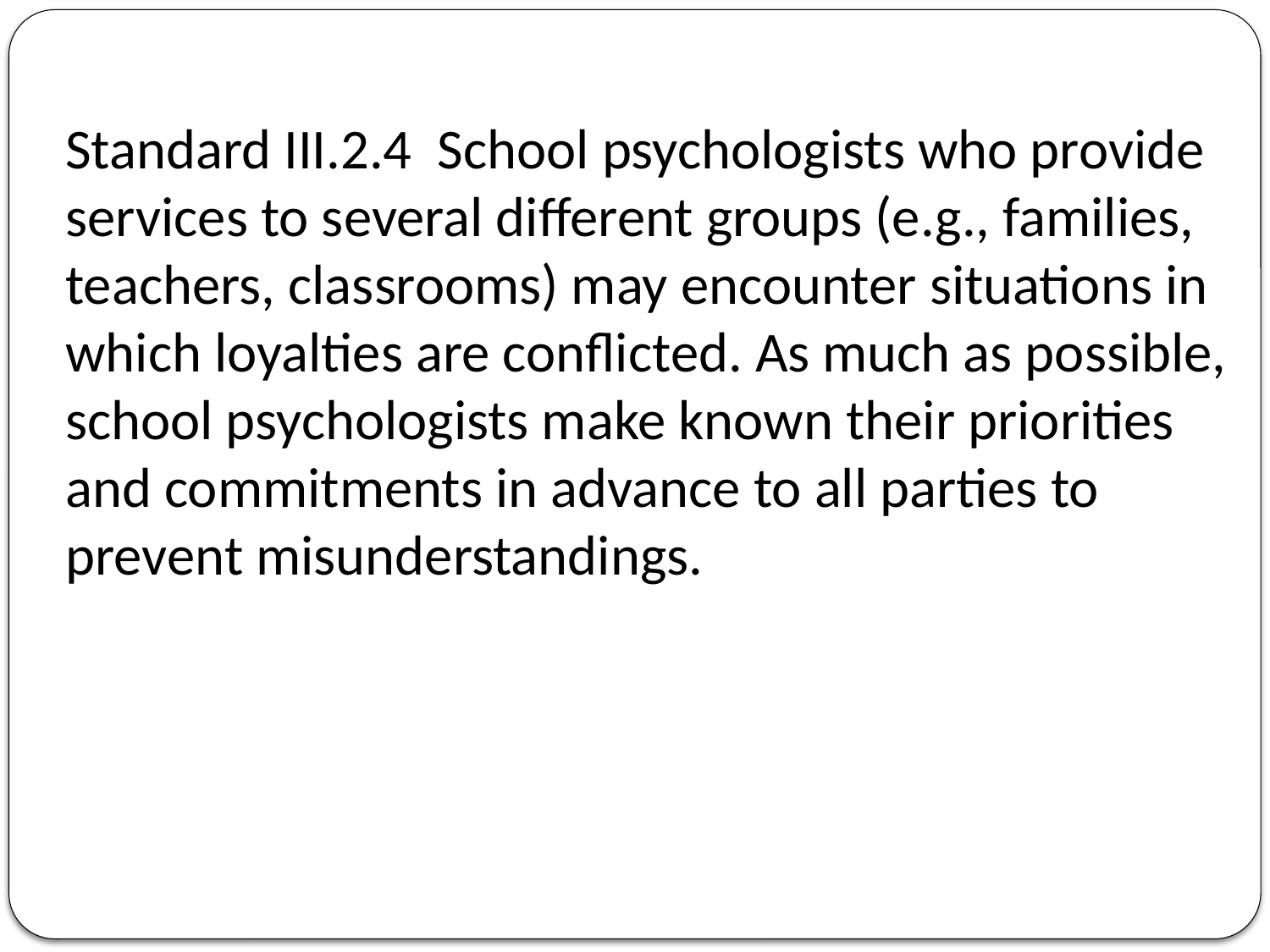

Standard III.2.4  School psychologists who provide services to several different groups (e.g., families, teachers, classrooms) may encounter situations in which loyalties are conflicted. As much as possible, school psychologists make known their priorities and commitments in advance to all parties to prevent misunderstandings.